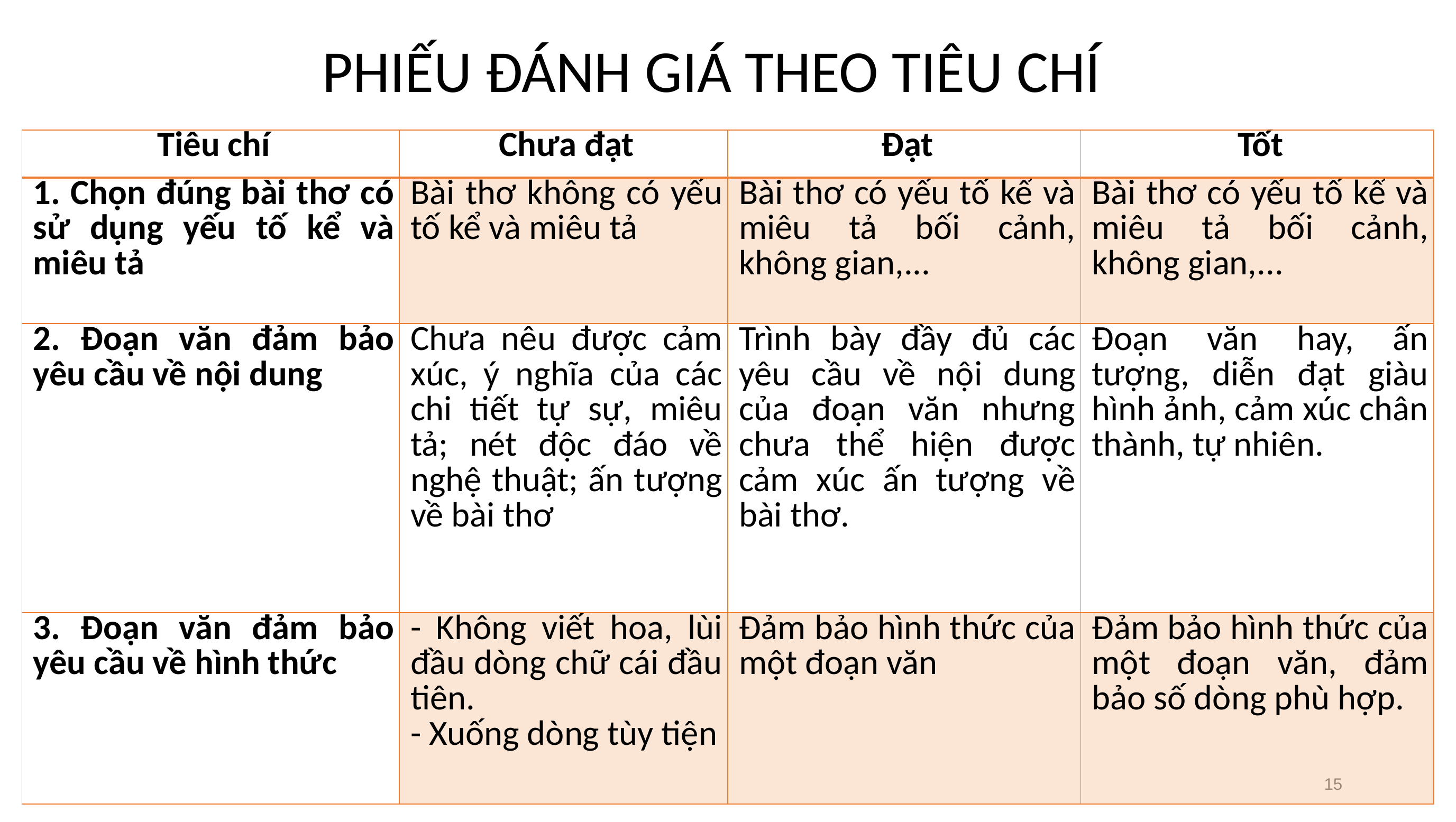

# PHIẾU ĐÁNH GIÁ THEO TIÊU CHÍ
| Tiêu chí | Chưa đạt | Đạt | Tốt |
| --- | --- | --- | --- |
| 1. Chọn đúng bài thơ có sử dụng yếu tố kể và miêu tả | Bài thơ không có yếu tố kể và miêu tả | Bài thơ có yếu tố kể và miêu tả bối cảnh, không gian,... | Bài thơ có yếu tố kể và miêu tả bối cảnh, không gian,... |
| 2. Đoạn văn đảm bảo yêu cầu về nội dung | Chưa nêu được cảm xúc, ý nghĩa của các chi tiết tự sự, miêu tả; nét độc đáo về nghệ thuật; ấn tượng về bài thơ | Trình bày đầy đủ các yêu cầu về nội dung của đoạn văn nhưng chưa thể hiện được cảm xúc ấn tượng về bài thơ. | Đoạn văn hay, ấn tượng, diễn đạt giàu hình ảnh, cảm xúc chân thành, tự nhiên. |
| 3. Đoạn văn đảm bảo yêu cầu về hình thức | - Không viết hoa, lùi đầu dòng chữ cái đầu tiên. - Xuống dòng tùy tiện | Đảm bảo hình thức của một đoạn văn | Đảm bảo hình thức của một đoạn văn, đảm bảo số dòng phù hợp. |
15